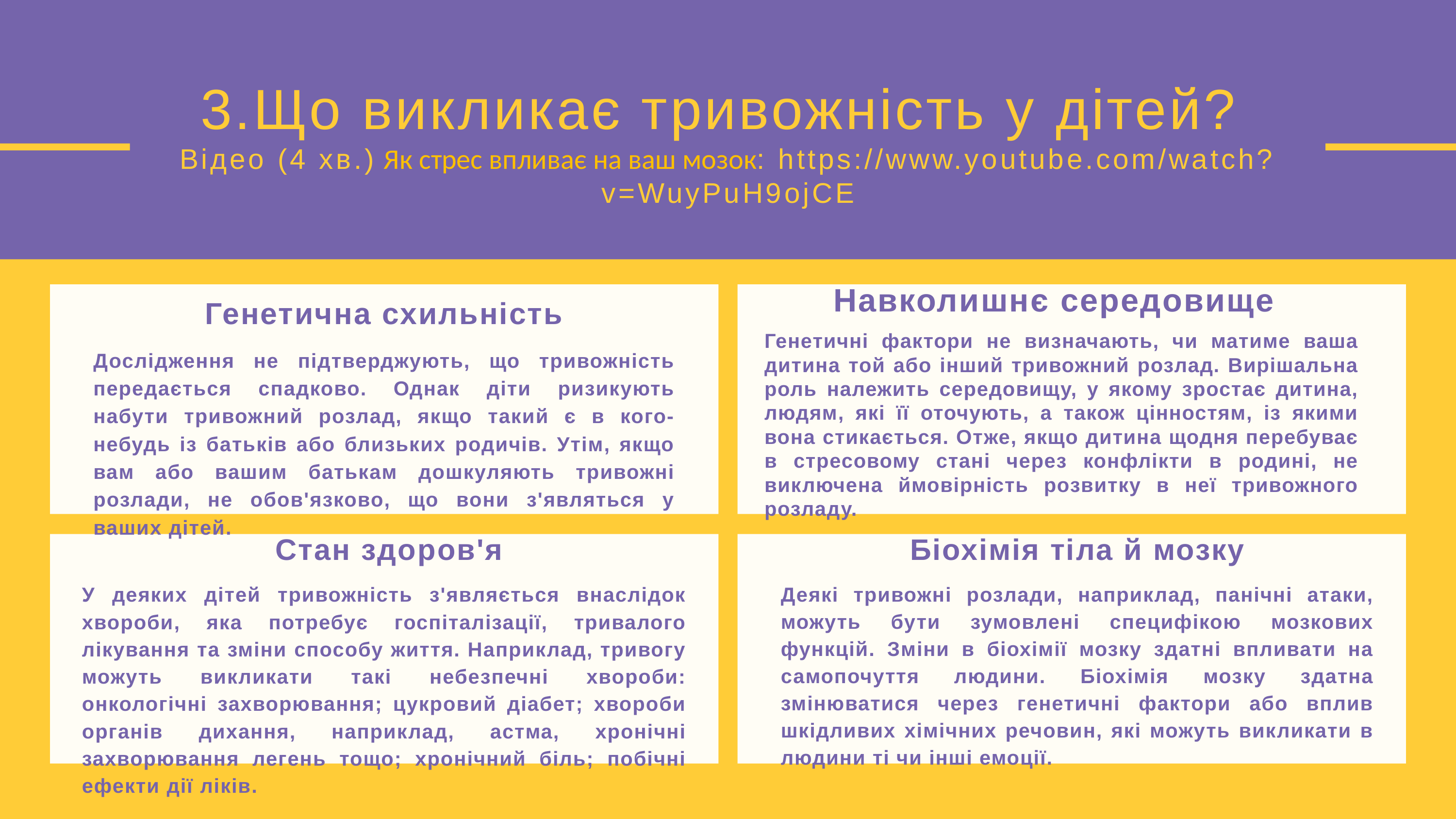

3.Що викликає тривожність у дітей?
Відео (4 хв.) Як стрес впливає на ваш мозок: https://www.youtube.com/watch?v=WuyPuH9ojCE

 Навколишнє середовище
Генетичні фактори не визначають, чи матиме ваша дитина той або інший тривожний розлад. Вирішальна роль належить середовищу, у якому зростає дитина, людям, які її оточують, а також цінностям, із якими вона стикається. Отже, якщо дитина щодня перебуває в стресовому стані через конфлікти в родині, не виключена ймовірність розвитку в неї тривожного розладу.

Генетична схильність
Дослідження не підтверджують, що тривожність передається спадково. Однак діти ризикують набути тривожний розлад, якщо такий є в кого-небудь із батьків або близьких родичів. Утім, якщо вам або вашим батькам дошкуляють тривожні розлади, не обов'язково, що вони з'являться у ваших дітей.
 Стан здоров'я
У деяких дітей тривожність з'являється внаслідок хвороби, яка потребує госпіталізації, тривалого лікування та зміни способу життя. Наприклад, тривогу можуть викликати такі небезпечні хвороби: онкологічні захворювання; цукровий діабет; хвороби органів дихання, наприклад, астма, хронічні захворювання легень тощо; хронічний біль; побічні ефекти дії ліків.
Біохімія тіла й мозку
Деякі тривожні розлади, наприклад, панічні атаки, можуть бути зумовлені специфікою мозкових функцій. Зміни в біохімії мозку здатні впливати на самопочуття людини. Біохімія мозку здатна змінюватися через генетичні фактори або вплив шкідливих хімічних речовин, які можуть викликати в людини ті чи інші емоції.